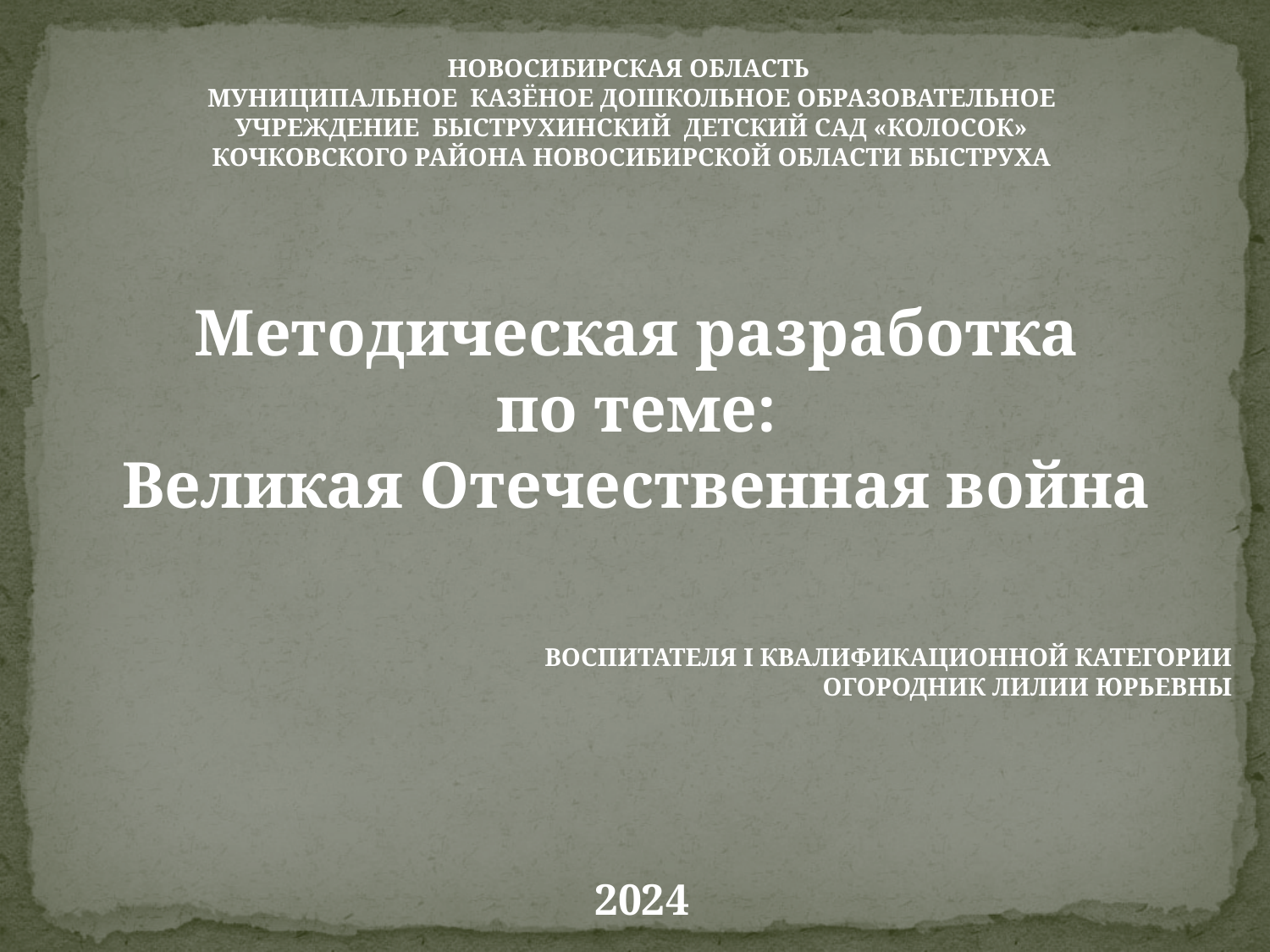

Новосибирская область
Муниципальное  казёное дошкольное образовательное
 учреждение  Быструхинский  детский сад «Колосок»
Кочковского района Новосибирской области Быструха
Методическая разработка
по теме:
Великая Отечественная война
Воспитателя I квалификационной категории
Огородник Лилии Юрьевны

2024